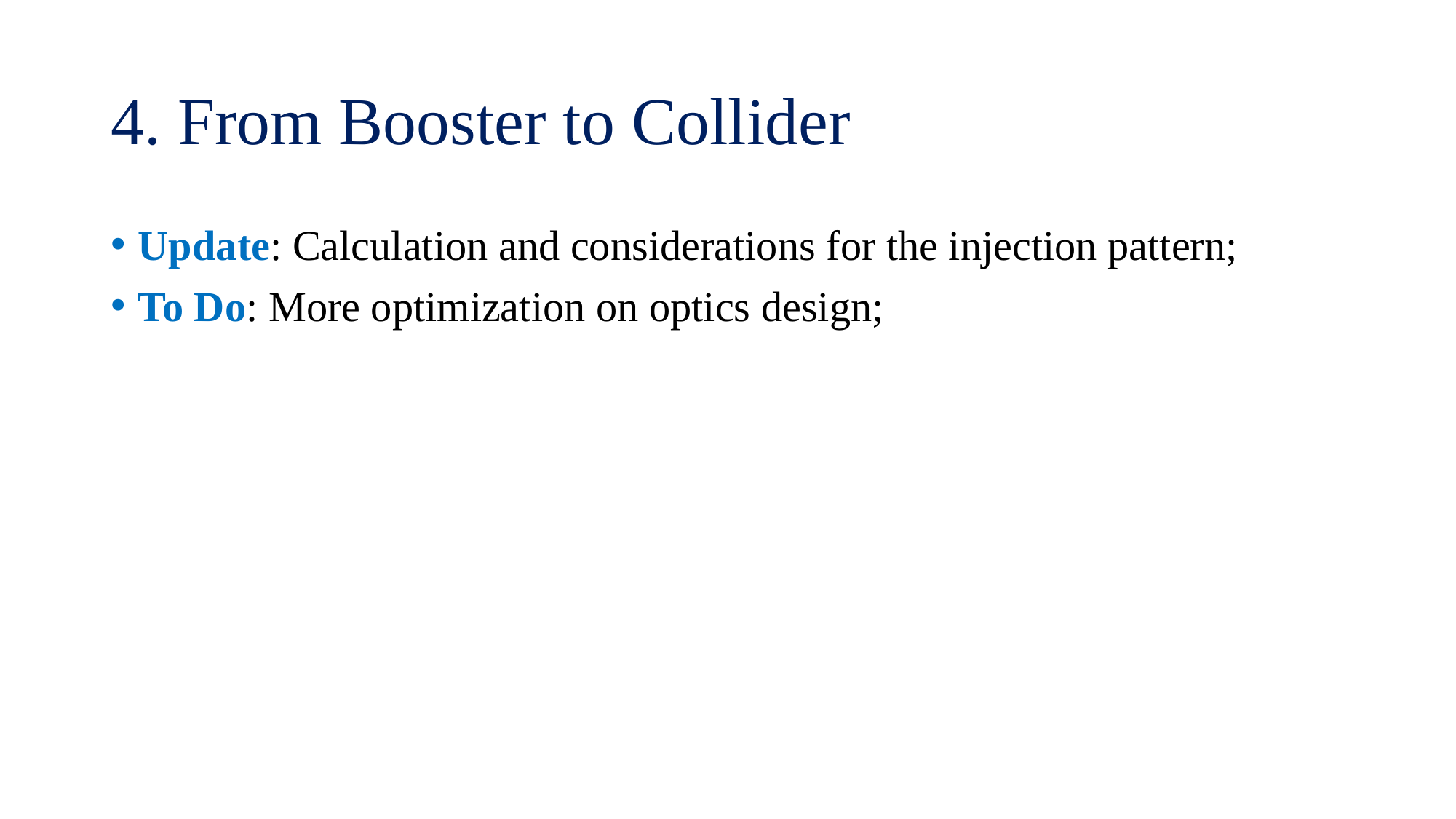

# 4. From Booster to Collider
Update: Calculation and considerations for the injection pattern;
To Do: More optimization on optics design;